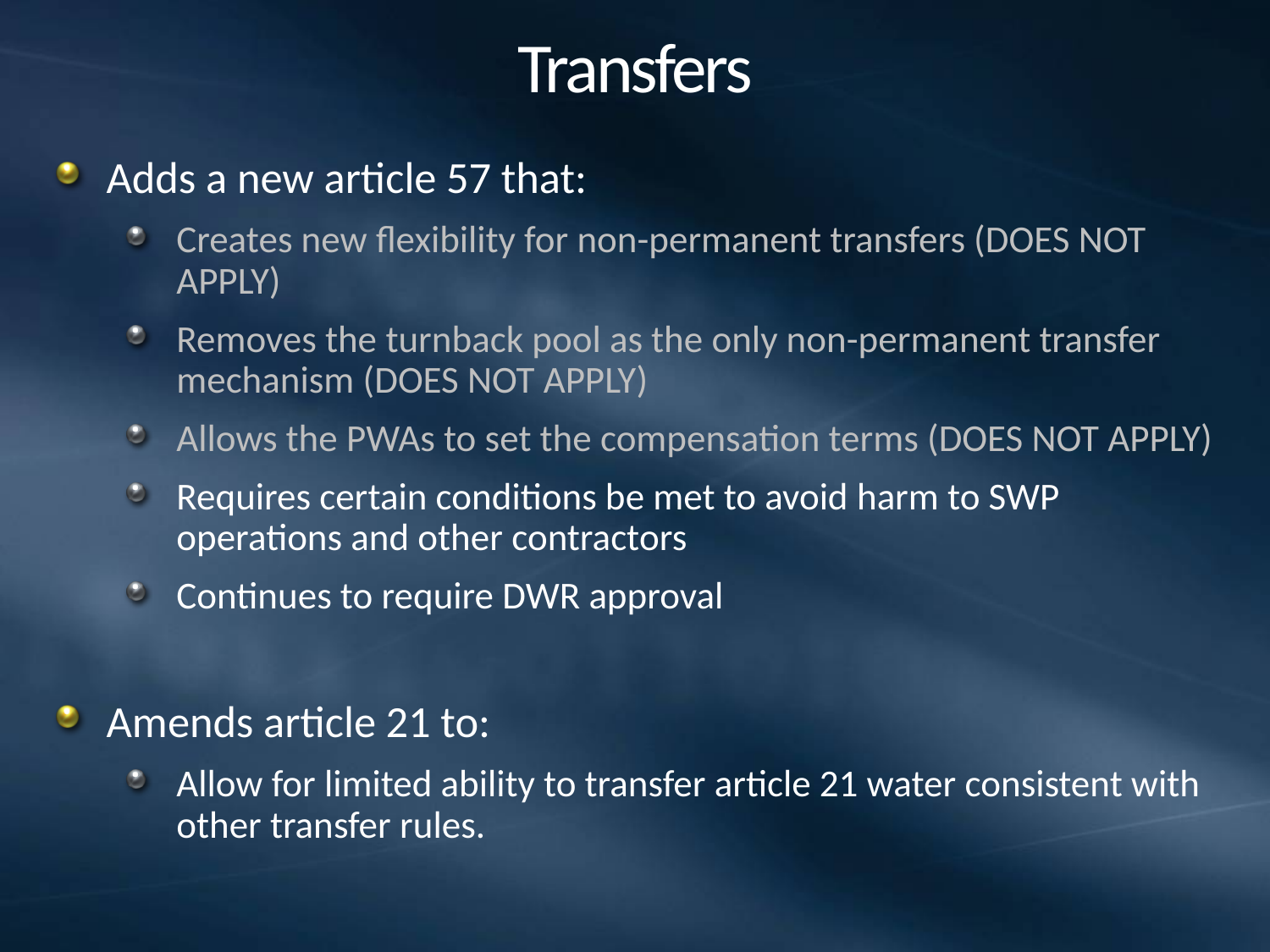

# Transfers
Adds a new article 57 that:
Creates new flexibility for non-permanent transfers (DOES NOT APPLY)
Removes the turnback pool as the only non-permanent transfer mechanism (DOES NOT APPLY)
Allows the PWAs to set the compensation terms (DOES NOT APPLY)
Requires certain conditions be met to avoid harm to SWP operations and other contractors
Continues to require DWR approval

Amends article 21 to:
Allow for limited ability to transfer article 21 water consistent with other transfer rules.